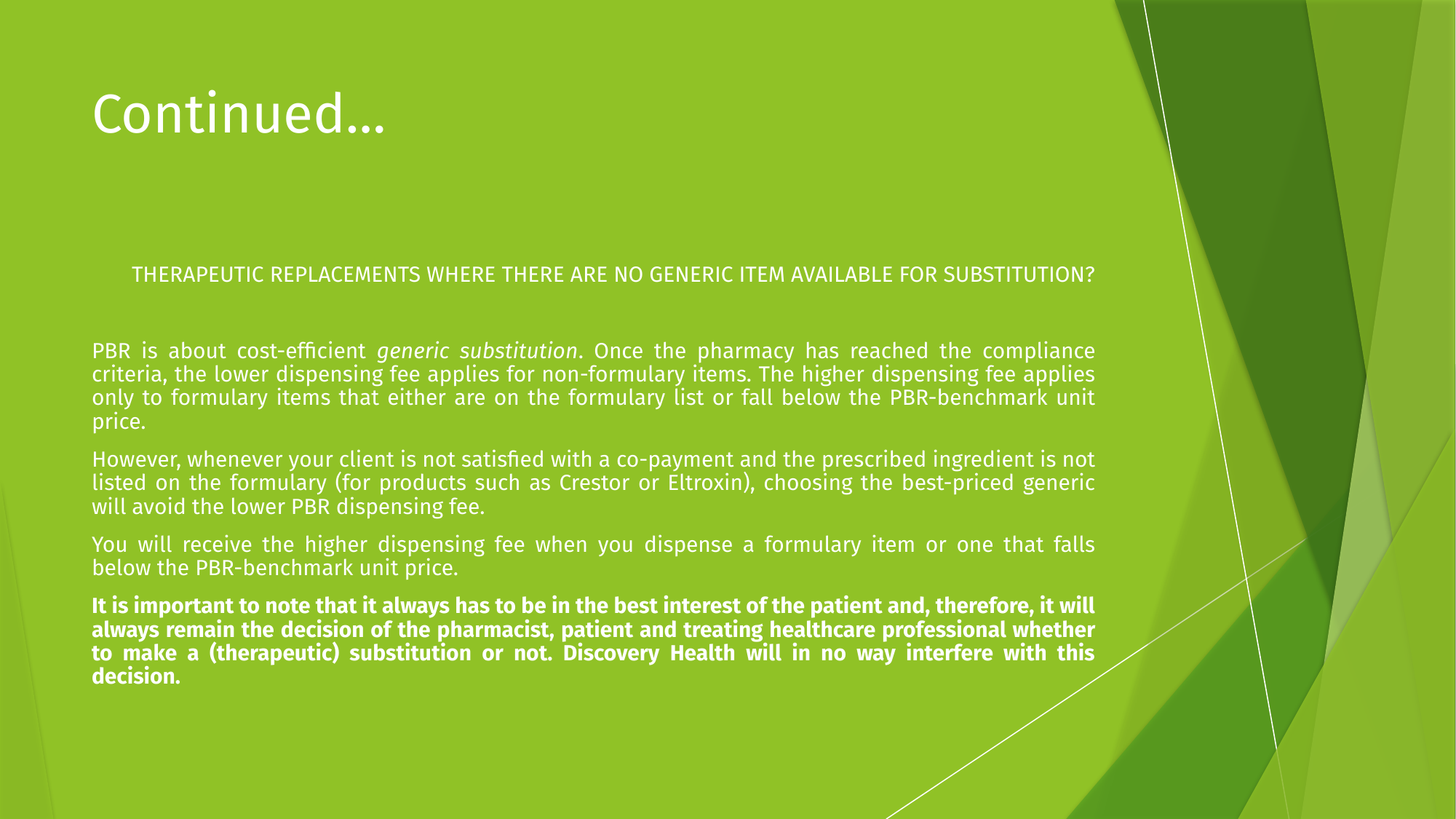

# Continued…
THERAPEUTIC REPLACEMENTS WHERE THERE ARE NO GENERIC ITEM AVAILABLE FOR SUBSTITUTION?

PBR is about cost-efficient generic substitution. Once the pharmacy has reached the compliance criteria, the lower dispensing fee applies for non-formulary items. The higher dispensing fee applies only to formulary items that either are on the formulary list or fall below the PBR-benchmark unit price.
However, whenever your client is not satisfied with a co-payment and the prescribed ingredient is not listed on the formulary (for products such as Crestor or Eltroxin), choosing the best-priced generic will avoid the lower PBR dispensing fee.
You will receive the higher dispensing fee when you dispense a formulary item or one that falls below the PBR-benchmark unit price.
It is important to note that it always has to be in the best interest of the patient and, therefore, it will always remain the decision of the pharmacist, patient and treating healthcare professional whether to make a (therapeutic) substitution or not. Discovery Health will in no way interfere with this decision.